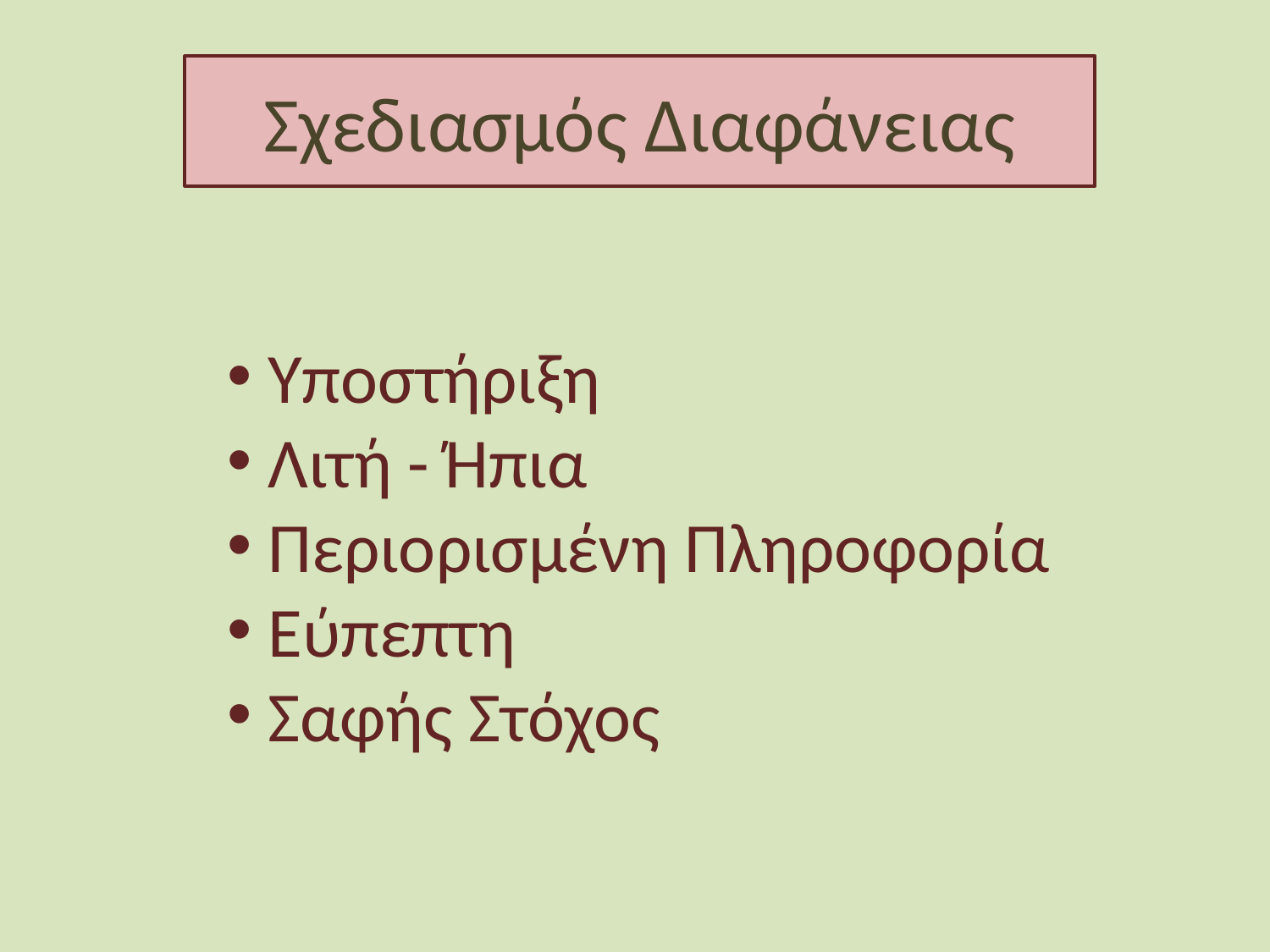

Σχεδιασμός Διαφάνειας
 Υποστήριξη
 Λιτή - Ήπια
 Περιορισμένη Πληροφορία
 Εύπεπτη
 Σαφής Στόχος